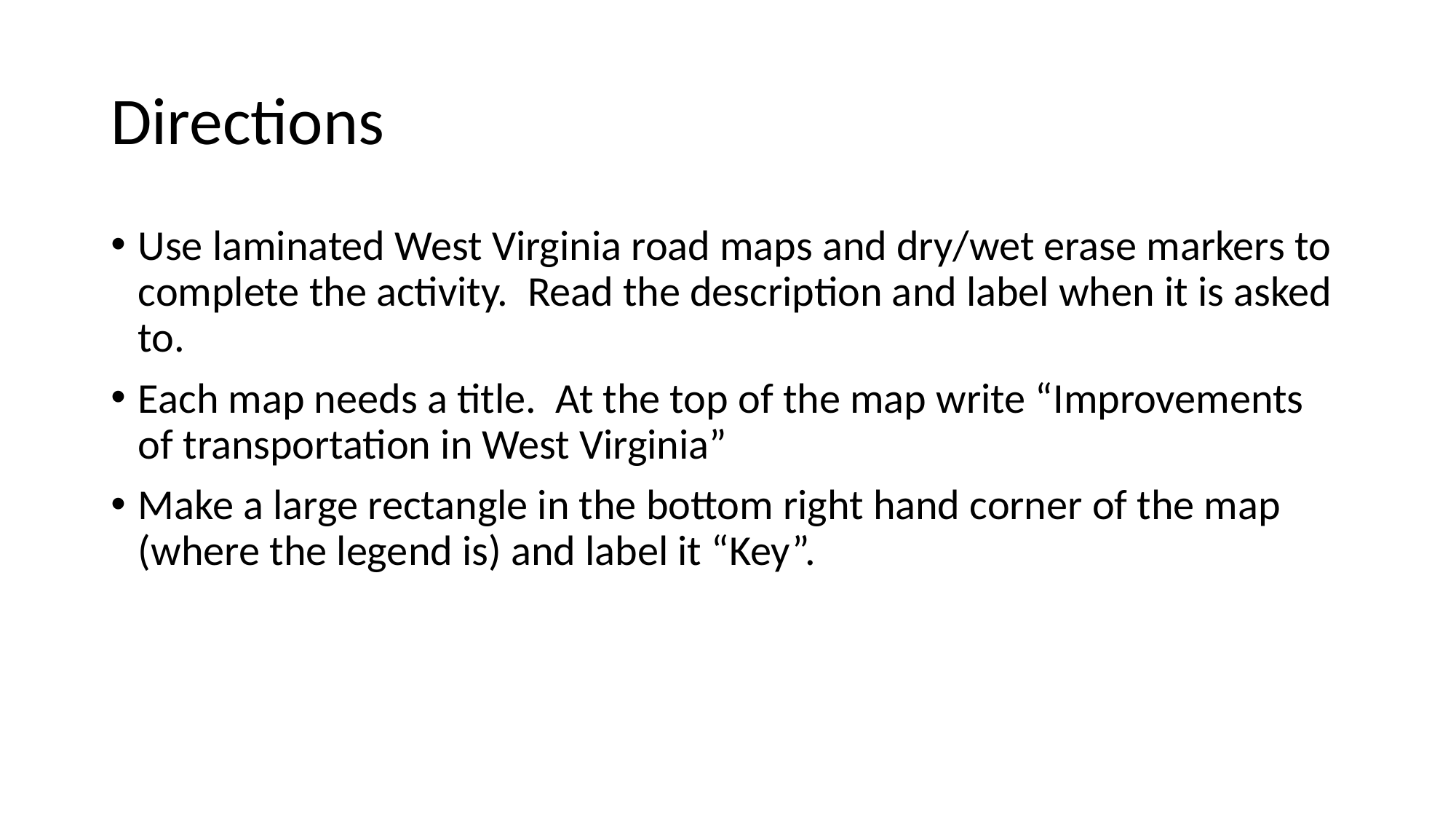

# Directions
Use laminated West Virginia road maps and dry/wet erase markers to complete the activity.  Read the description and label when it is asked to.
Each map needs a title.  At the top of the map write “Improvements of transportation in West Virginia”
Make a large rectangle in the bottom right hand corner of the map (where the legend is) and label it “Key”.